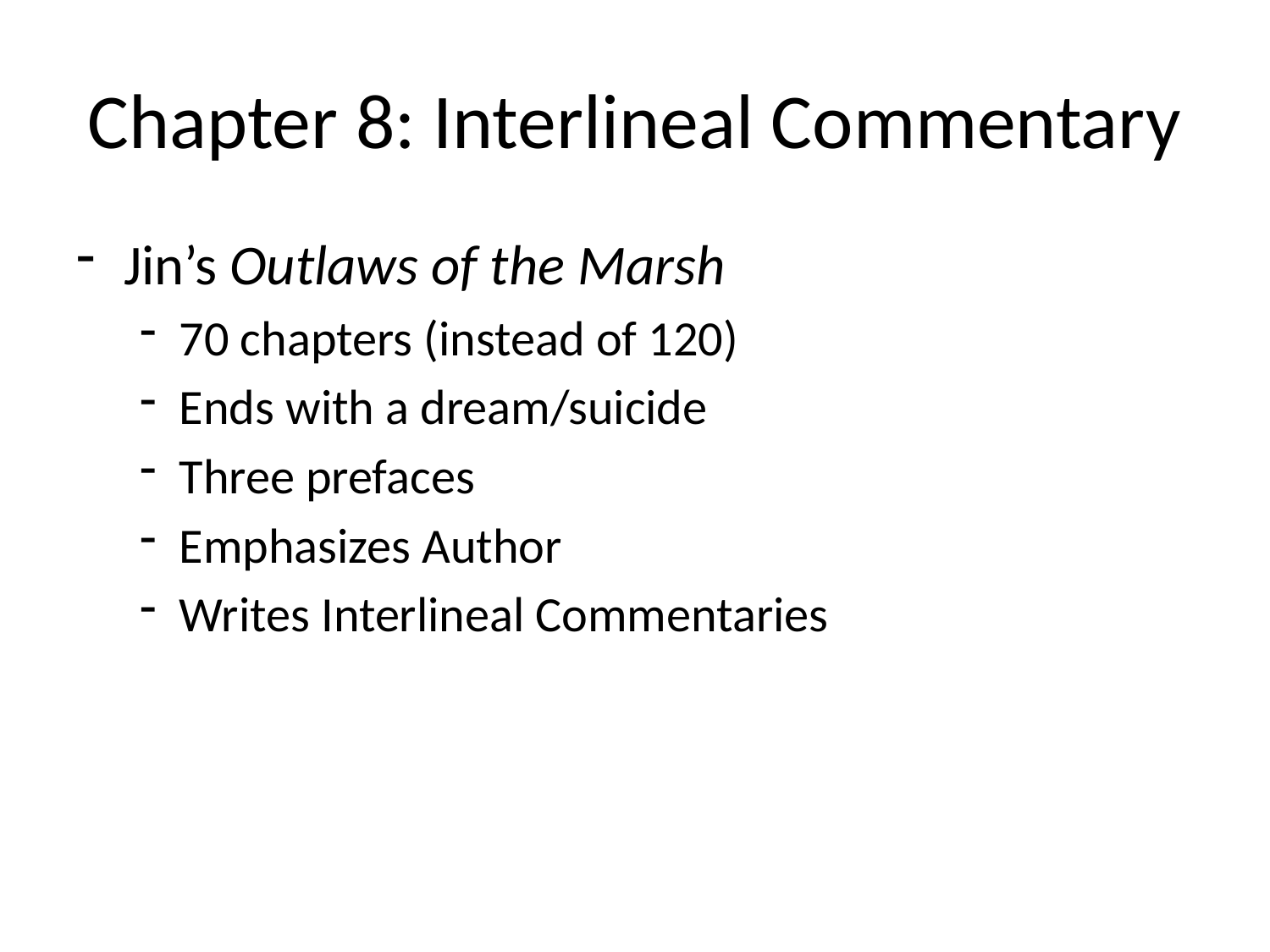

# Chapter 8: Interlineal Commentary
Jin’s Outlaws of the Marsh
70 chapters (instead of 120)
Ends with a dream/suicide
Three prefaces
Emphasizes Author
Writes Interlineal Commentaries